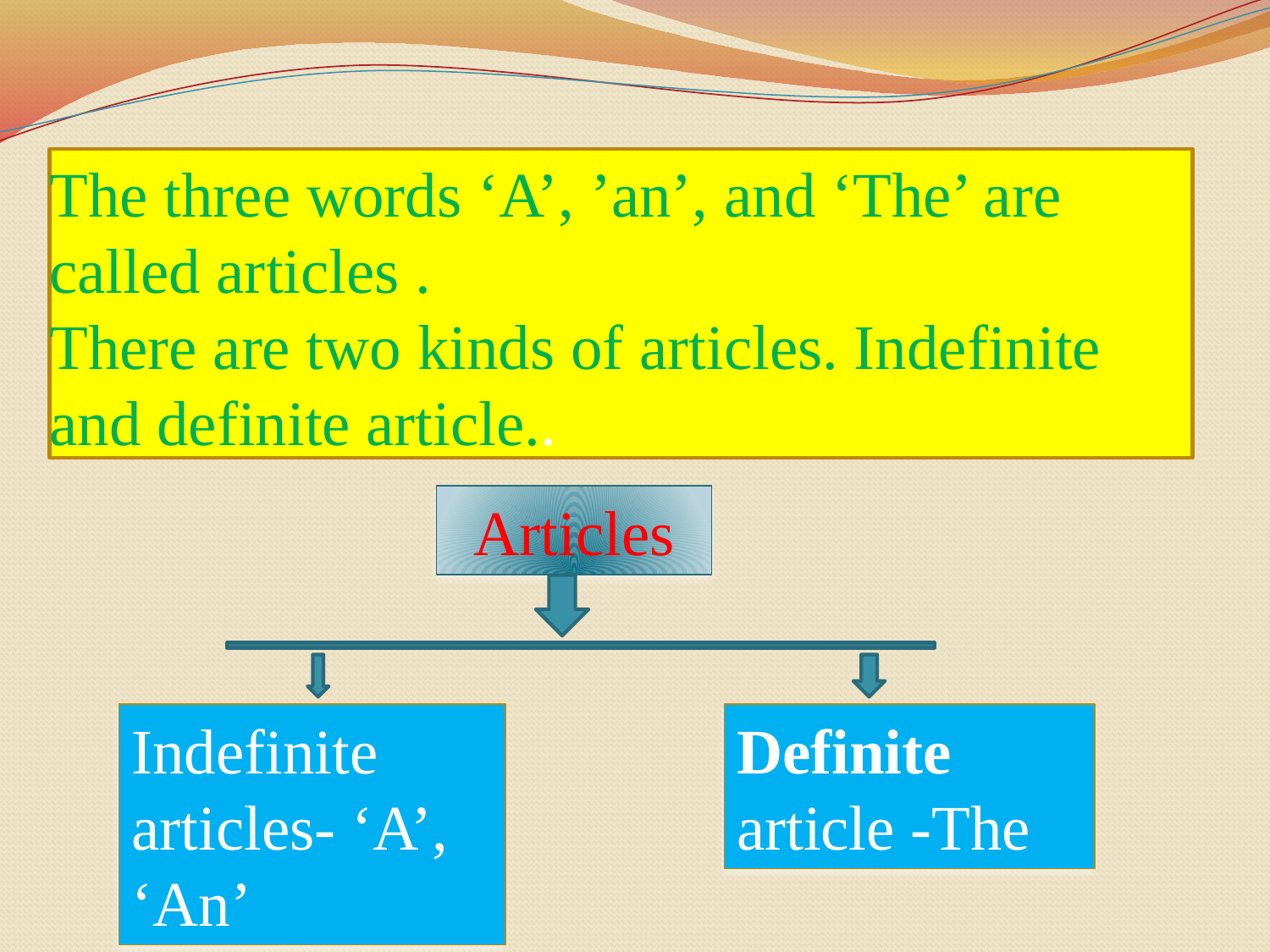

# The three words ‘A’, ’an’, and ‘The’ are called articles . There are two kinds of articles. Indefinite and definite article..
Articles

Indefinite articles- ‘A’, ‘An’
Definite article -The